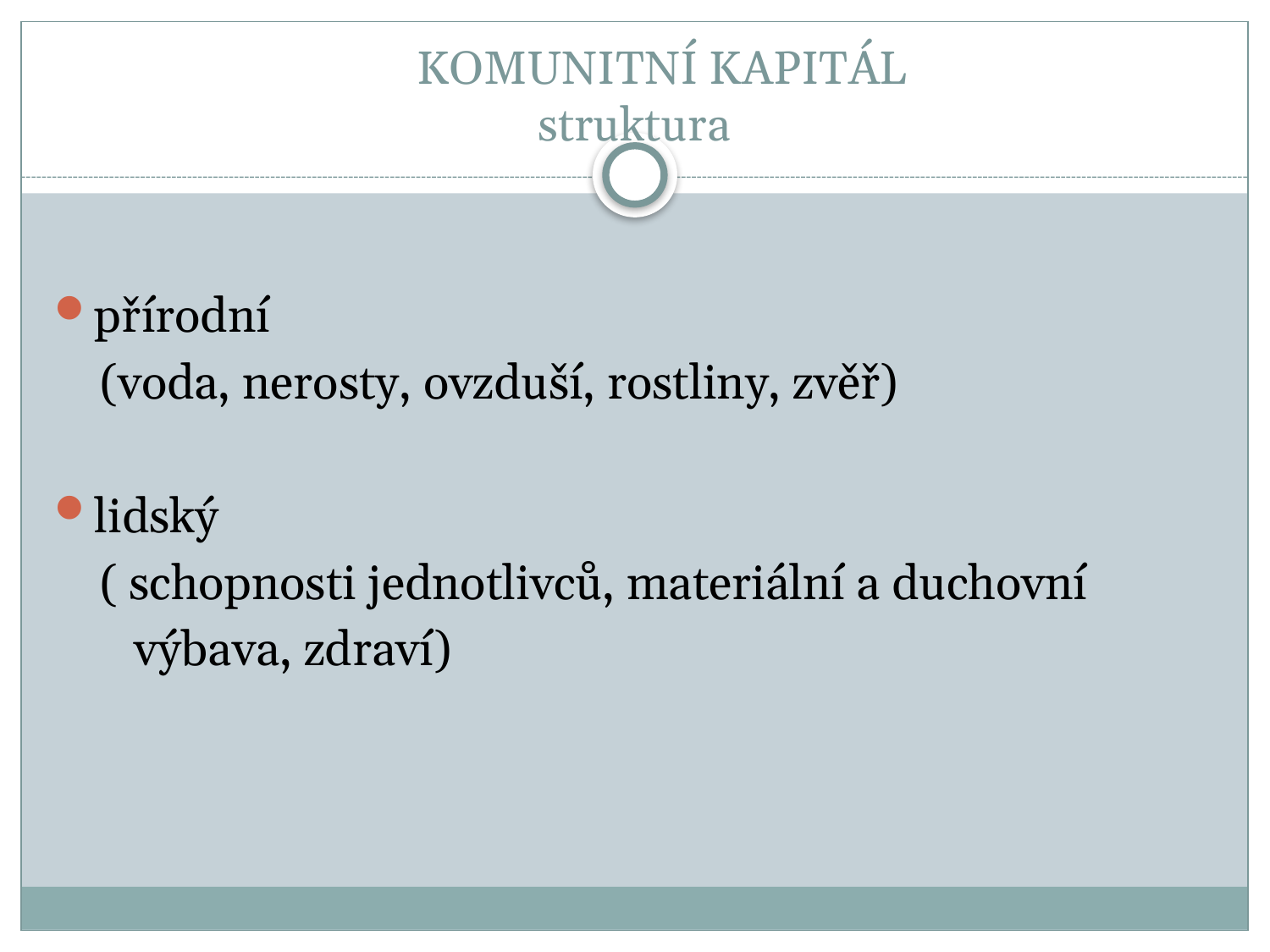

# KOMUNITNÍ KAPITÁL struktura

přírodní
    (voda, nerosty, ovzduší, rostliny, zvěř)

lidský
    ( schopnosti jednotlivců, materiální a duchovní
       výbava, zdraví)